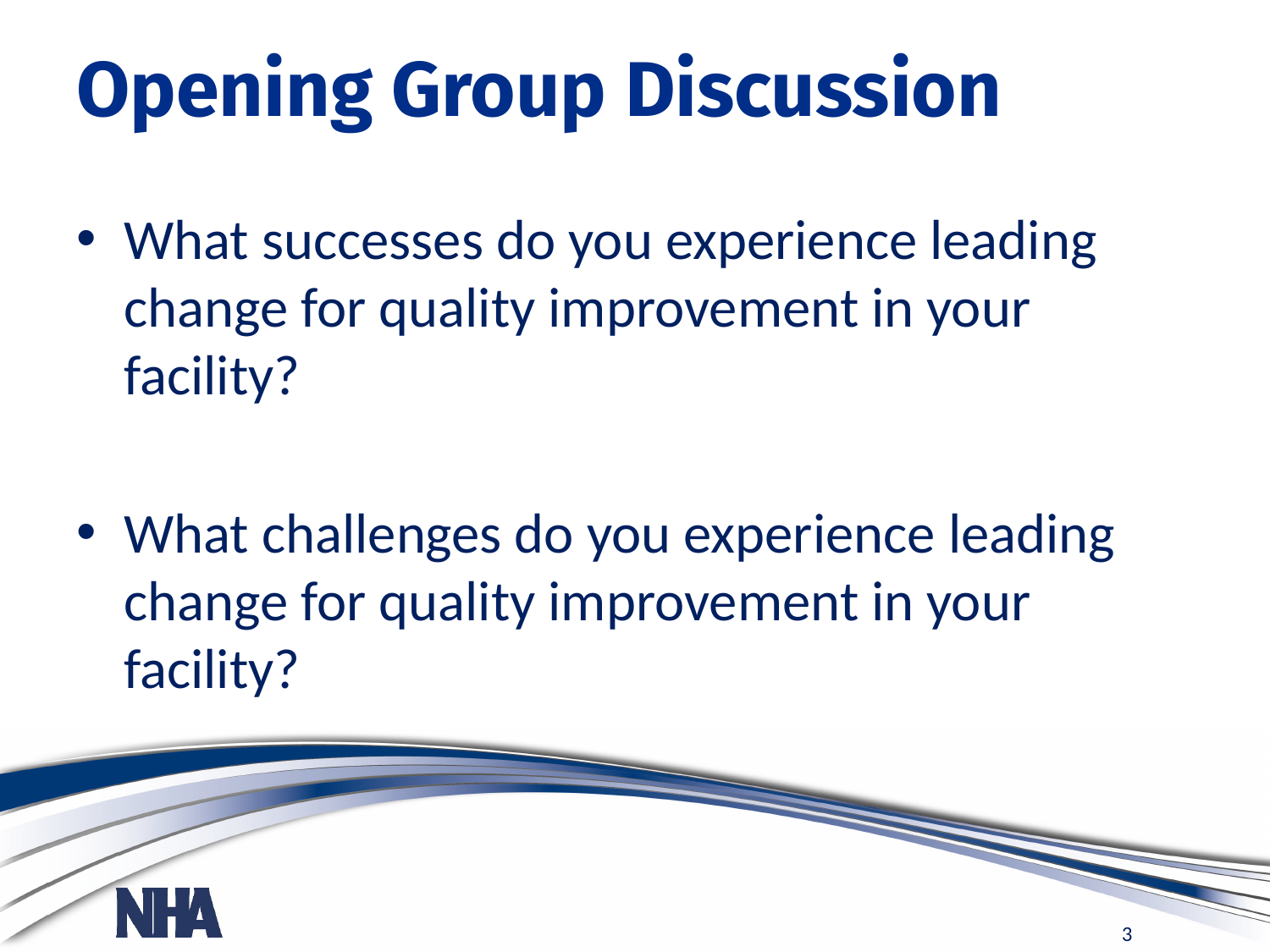

# Opening Group Discussion
What successes do you experience leading change for quality improvement in your facility?

What challenges do you experience leading change for quality improvement in your facility?